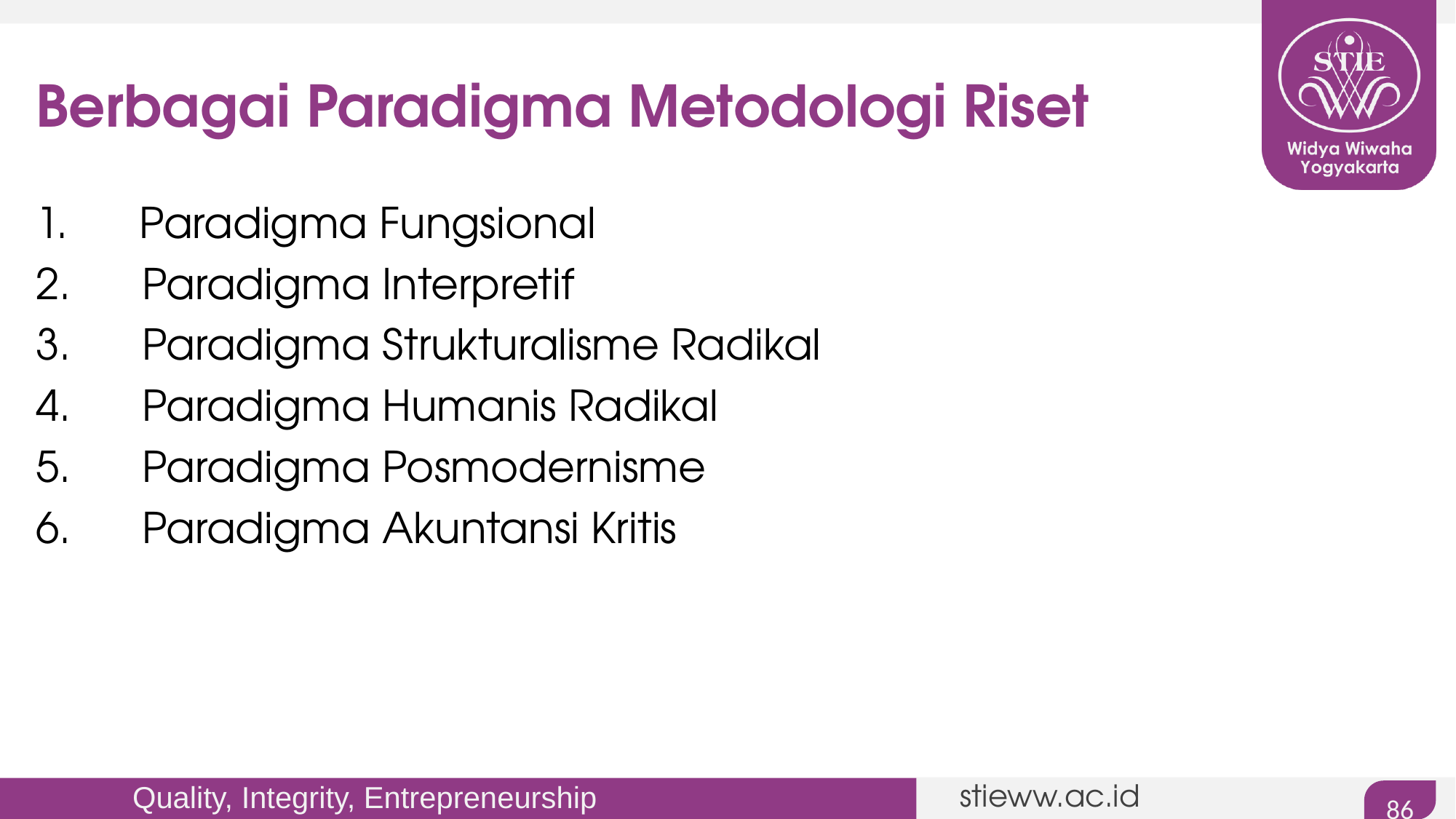

# Berbagai Paradigma Metodologi Riset
1.      Paradigma Fungsional
2.      Paradigma Interpretif
3.      Paradigma Strukturalisme Radikal
4.      Paradigma Humanis Radikal
5.      Paradigma Posmodernisme
6.      Paradigma Akuntansi Kritis